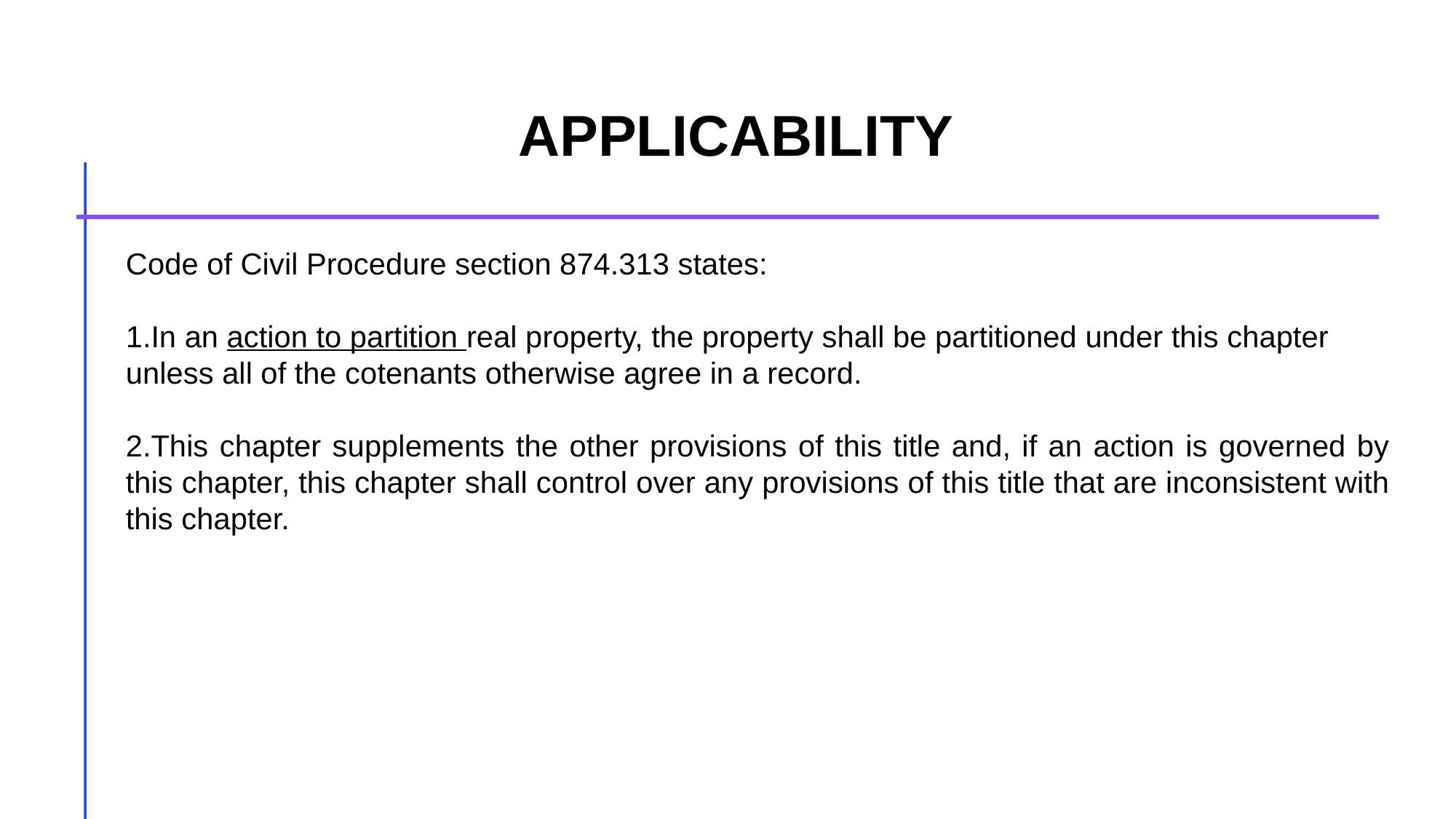

APPLICABILITY
Code of Civil Procedure section 874.313 states:

In an action to partition real property, the property shall be partitioned under this chapter unless all of the cotenants otherwise agree in a record.

This chapter supplements the other provisions of this title and, if an action is governed by this chapter, this chapter shall control over any provisions of this title that are inconsistent with this chapter.